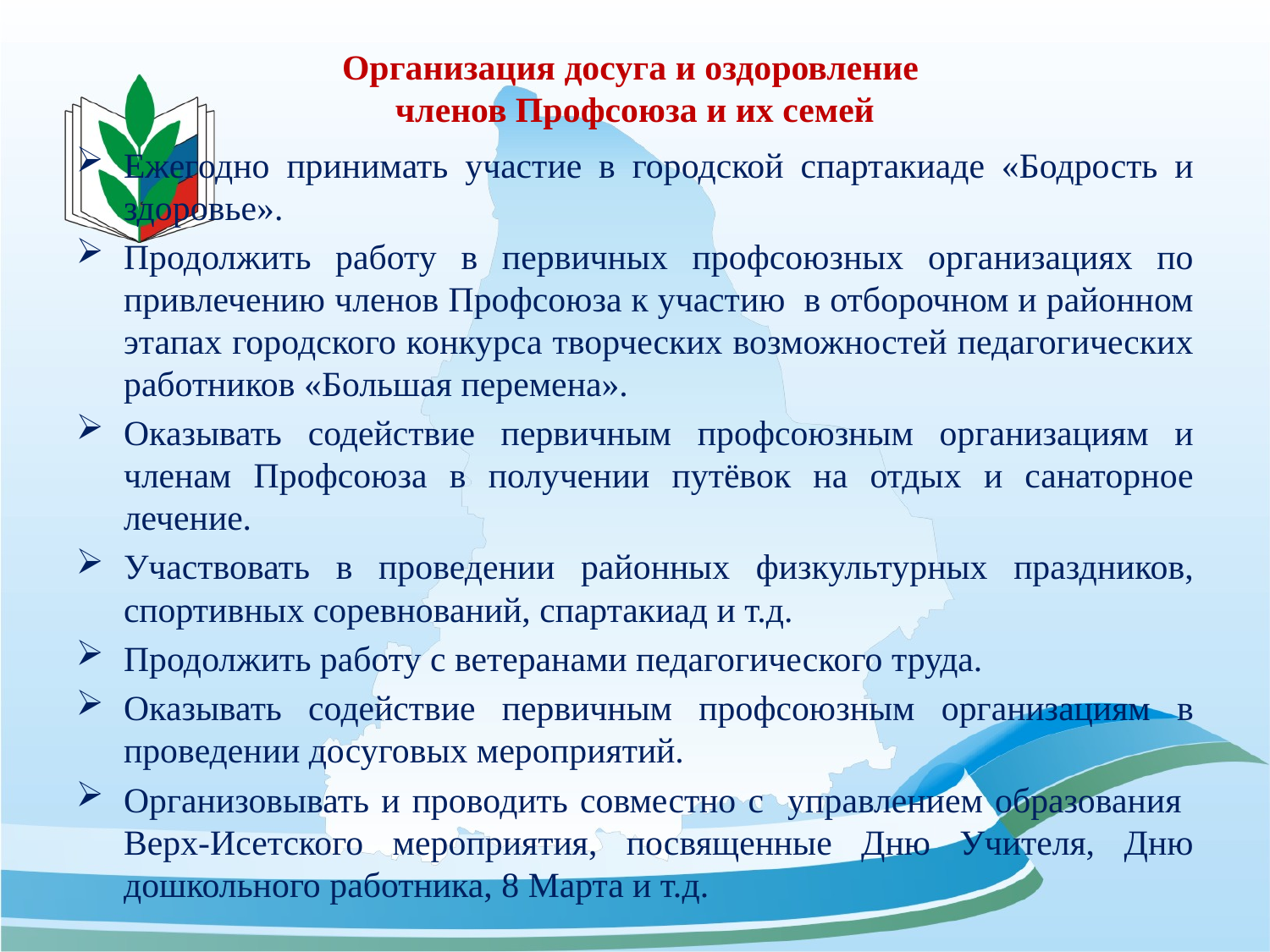

# Организация досуга и оздоровление членов Профсоюза и их семей
Ежегодно принимать участие в городской спартакиаде «Бодрость и здоровье».
Продолжить работу в первичных профсоюзных организациях по привлечению членов Профсоюза к участию  в отборочном и районном этапах городского конкурса творческих возможностей педагогических работников «Большая перемена».
Оказывать содействие первичным профсоюзным организациям и членам Профсоюза в получении путёвок на отдых и санаторное лечение.
Участвовать в проведении районных физкультурных праздников, спортивных соревнований, спартакиад и т.д.
Продолжить работу с ветеранами педагогического труда.
Оказывать содействие первичным профсоюзным организациям в проведении досуговых мероприятий.
Организовывать и проводить совместно с  управлением образования  Верх-Исетского мероприятия, посвященные Дню Учителя, Дню дошкольного работника, 8 Марта и т.д.